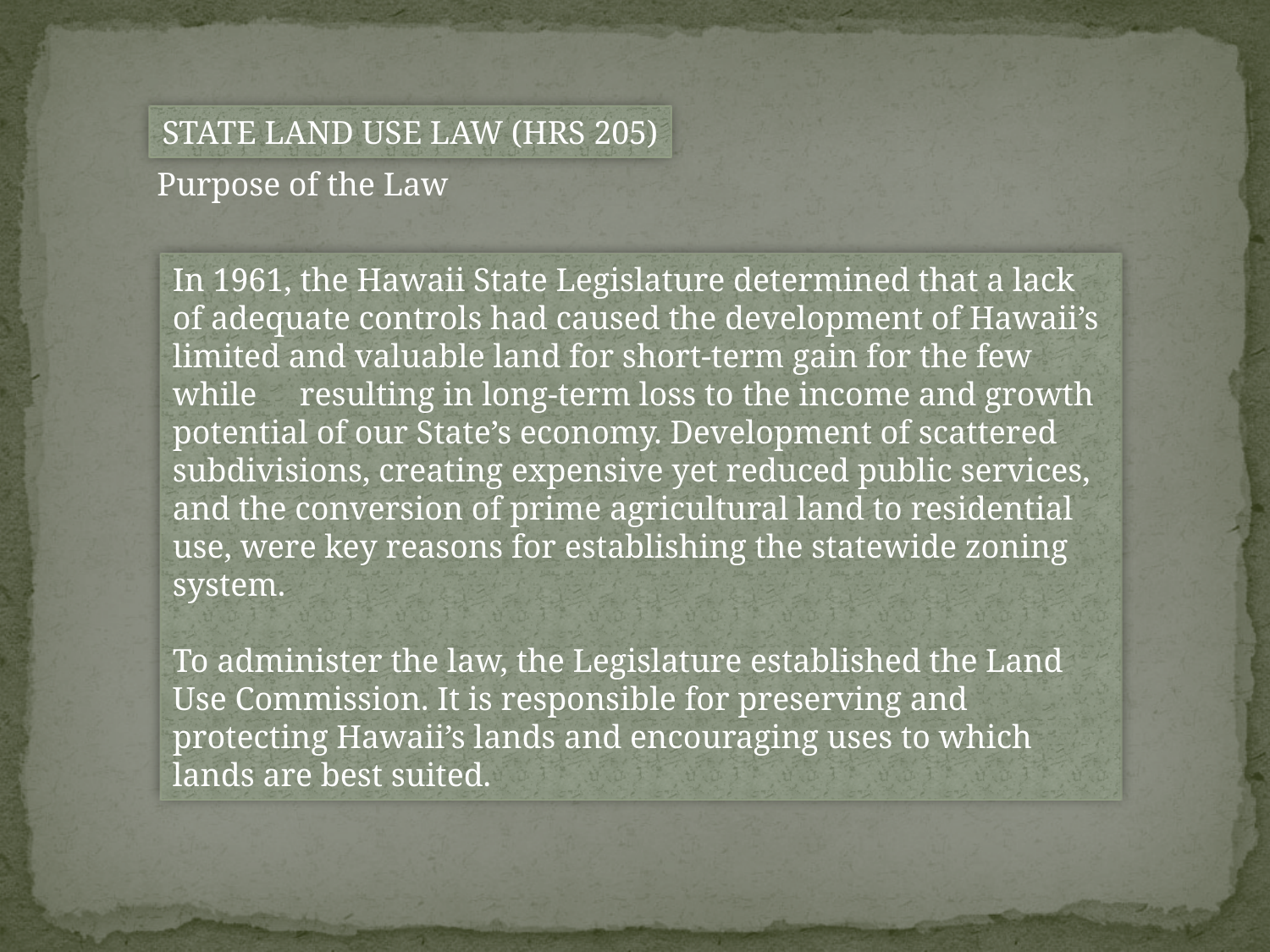

STATE LAND USE LAW (HRS 205)
Purpose of the Law
In 1961, the Hawaii State Legislature determined that a lack of adequate controls had caused the development of Hawaii’s limited and valuable land for short-term gain for the few while 	resulting in long-term loss to the income and growth potential of our State’s economy. Development of scattered subdivisions, creating expensive yet reduced public services, and the conversion of prime agricultural land to residential use, were key reasons for establishing the statewide zoning system.

To administer the law, the Legislature established the Land Use Commission. It is responsible for preserving and protecting Hawaii’s lands and encouraging uses to which lands are best suited.